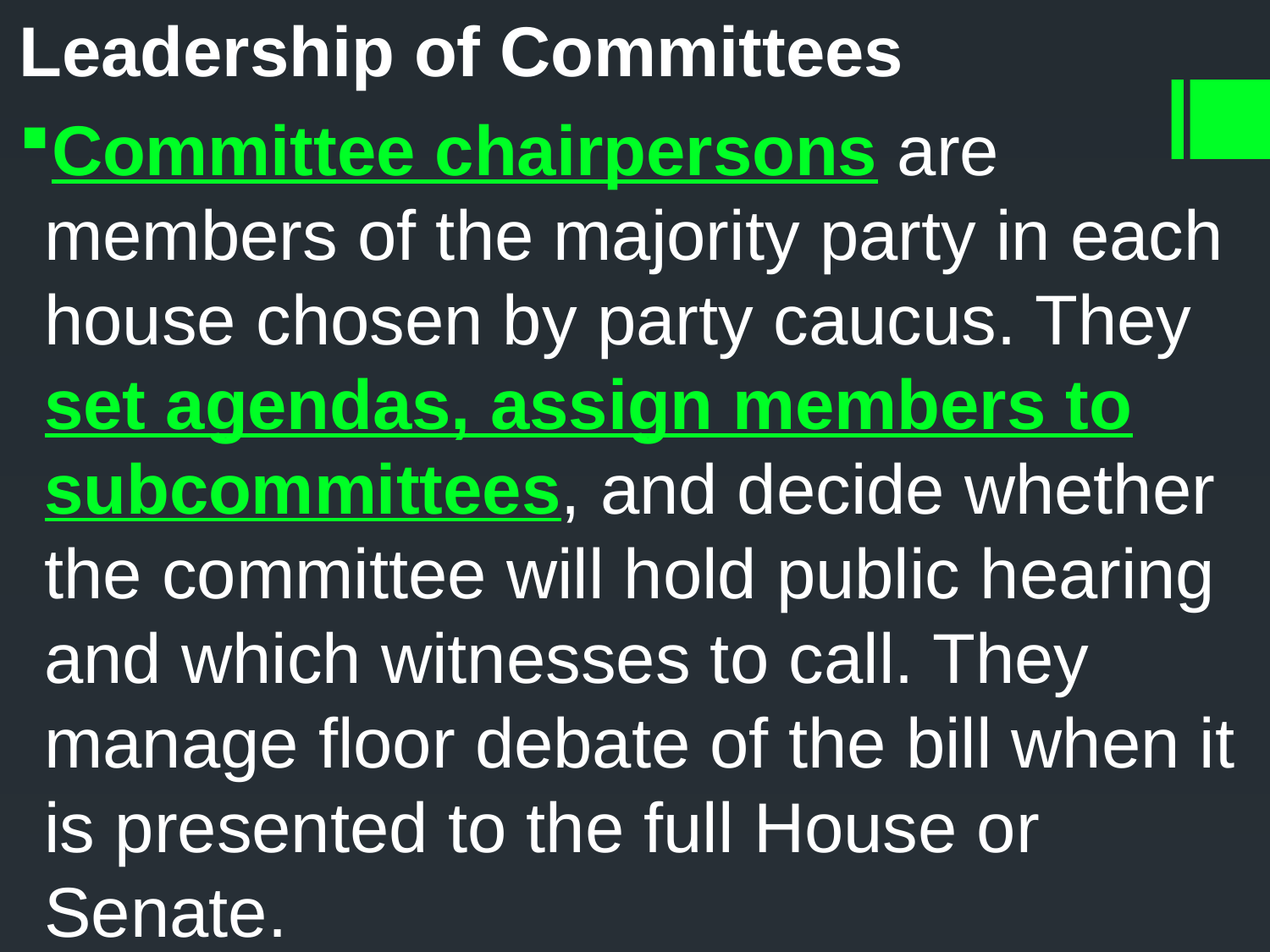

Leadership of Committees
Committee chairpersons are members of the majority party in each house chosen by party caucus. They set agendas, assign members to subcommittees, and decide whether the committee will hold public hearing and which witnesses to call. They manage floor debate of the bill when it is presented to the full House or Senate.